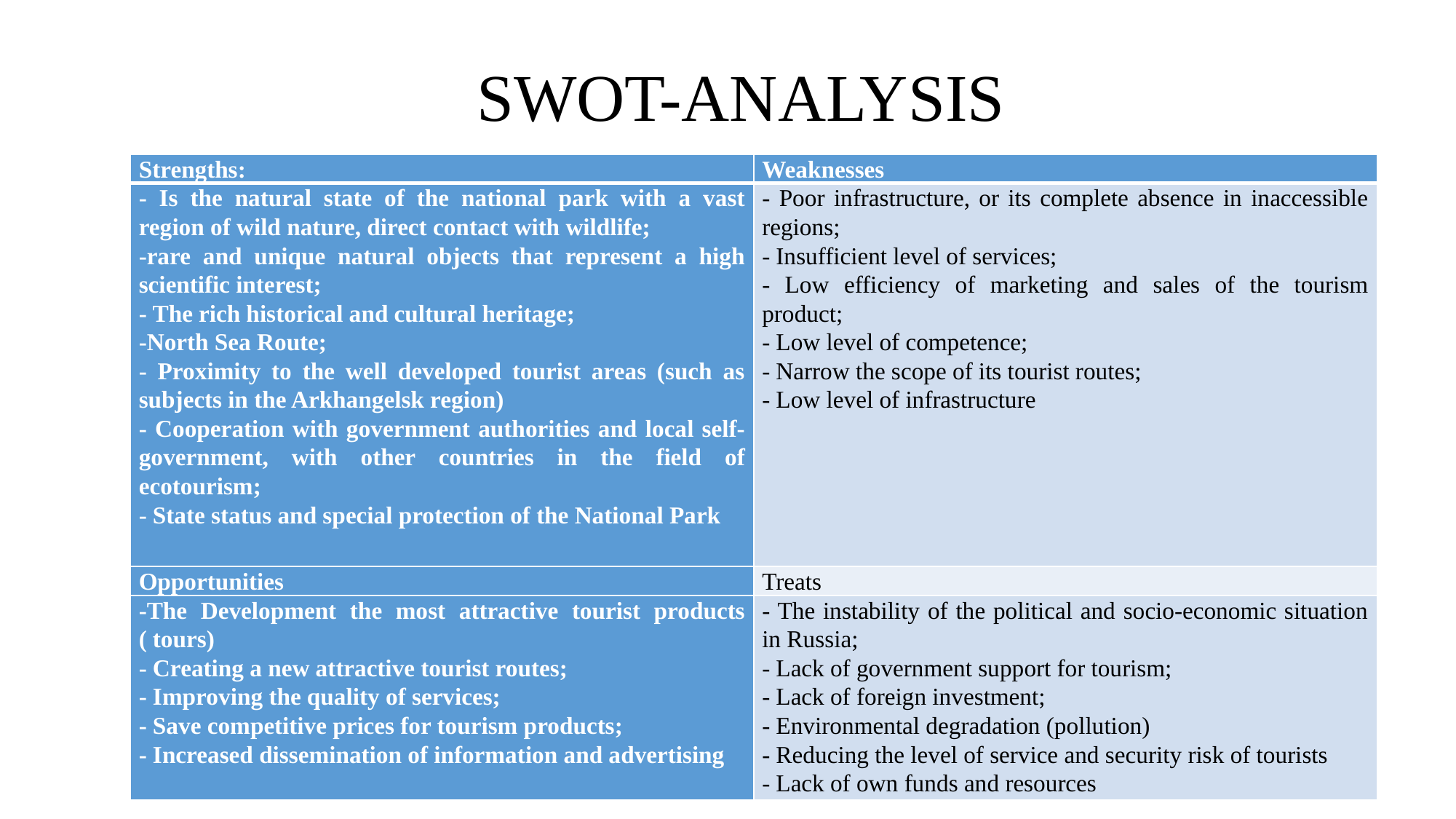

# SWOT-ANALYSIS
| Strengths: | Weaknesses |
| --- | --- |
| - Is the natural state of the national park with a vast region of wild nature, direct contact with wildlife; -rare and unique natural objects that represent a high scientific interest; - The rich historical and cultural heritage; -North Sea Route; - Proximity to the well developed tourist areas (such as subjects in the Arkhangelsk region) - Cooperation with government authorities and local self-government, with other countries in the field of ecotourism; - State status and special protection of the National Park | - Poor infrastructure, or its complete absence in inaccessible regions; - Insufficient level of services; - Low efficiency of marketing and sales of the tourism product; - Low level of competence; - Narrow the scope of its tourist routes; - Low level of infrastructure |
| Opportunities | Treats |
| -The Development the most attractive tourist products ( tours) - Creating a new attractive tourist routes; - Improving the quality of services; - Save competitive prices for tourism products; - Increased dissemination of information and advertising | - The instability of the political and socio-economic situation in Russia; - Lack of government support for tourism; - Lack of foreign investment; - Environmental degradation (pollution) - Reducing the level of service and security risk of tourists - Lack of own funds and resources |